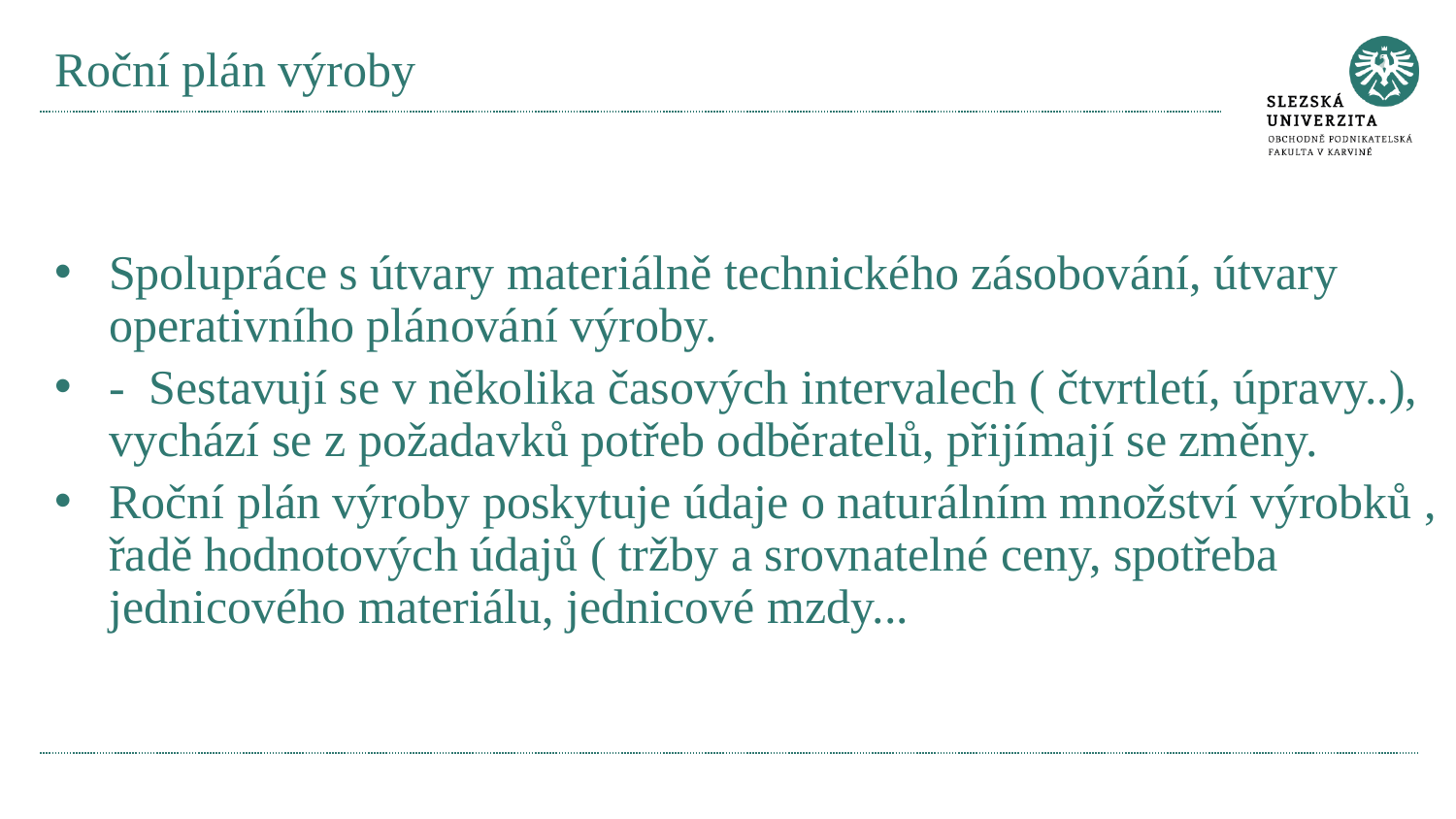

# Roční plán výroby
Spolupráce s útvary materiálně technického zásobování, útvary operativního plánování výroby.
-  Sestavují se v několika časových intervalech ( čtvrtletí, úpravy..), vychází se z požadavků potřeb odběratelů, přijímají se změny.
Roční plán výroby poskytuje údaje o naturálním množství výrobků , řadě hodnotových údajů ( tržby a srovnatelné ceny, spotřeba jednicového materiálu, jednicové mzdy...